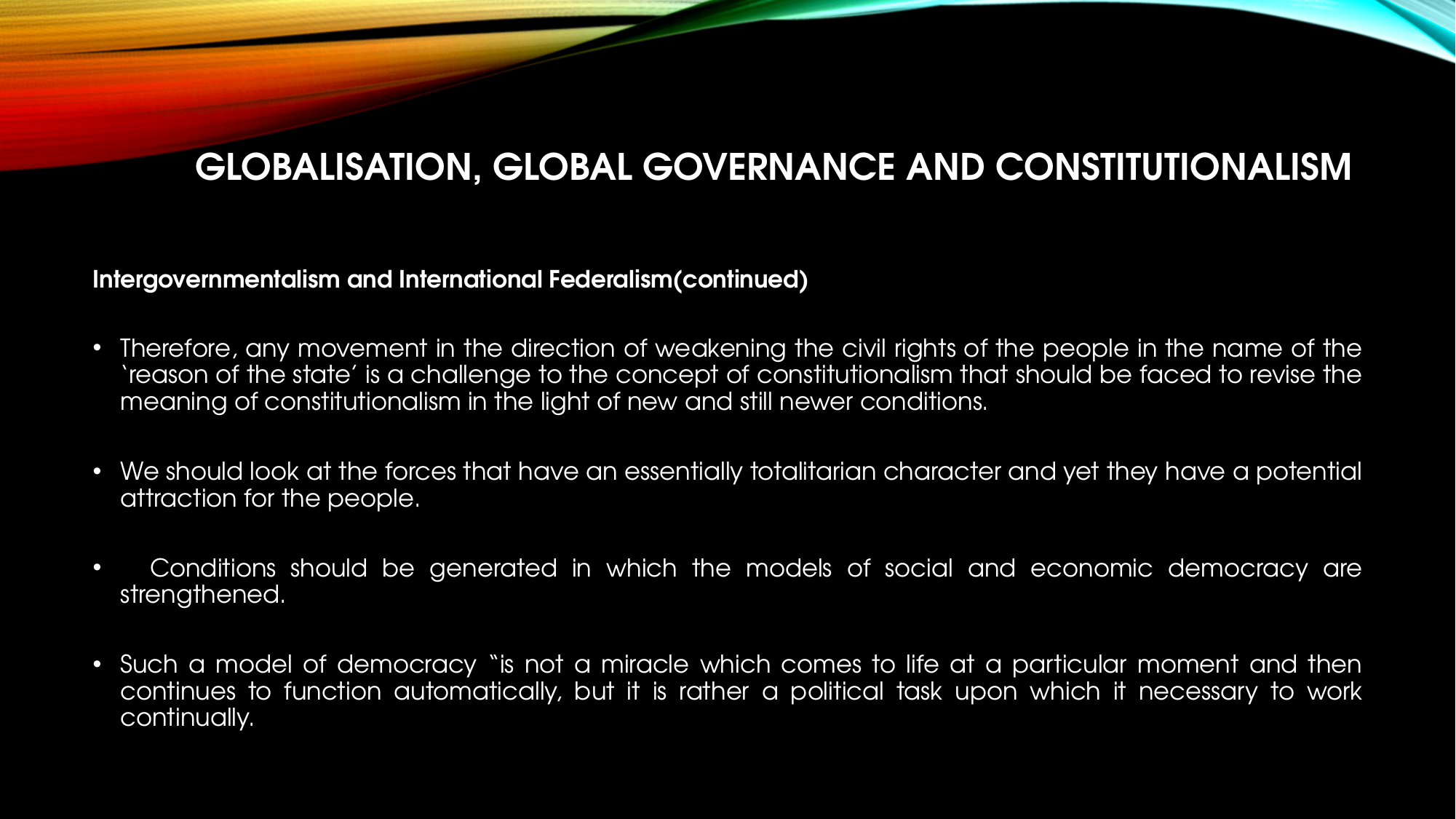

# Globalisation, Global Governance and constitutionalism
Intergovernmentalism and International Federalism(continued)

Therefore, any movement in the direction of weakening the civil rights of the people in the name of the ‘reason of the state’ is a challenge to the concept of constitutionalism that should be faced to revise the meaning of constitutionalism in the light of new and still newer conditions.

We should look at the forces that have an essentially totalitarian character and yet they have a potential attraction for the people.

  Conditions should be generated in which the models of social and economic democracy are strengthened.

Such a model of democracy “is not a miracle which comes to life at a particular moment and then continues to function automatically, but it is rather a political task upon which it necessary to work continually.